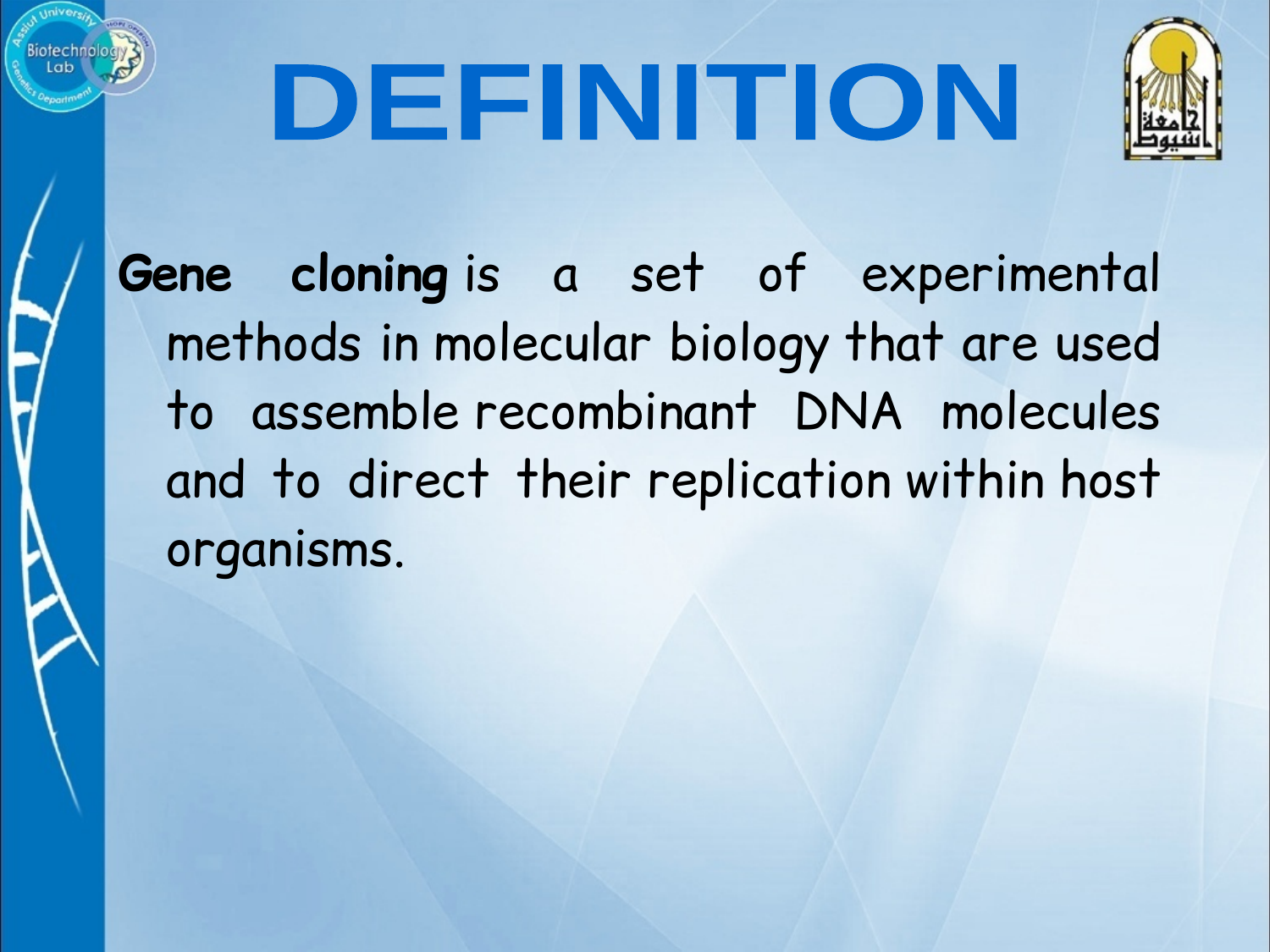

DEFINITION
Gene cloning is a set of experimental methods in molecular biology that are used to assemble recombinant DNA molecules and to direct their replication within host organisms.